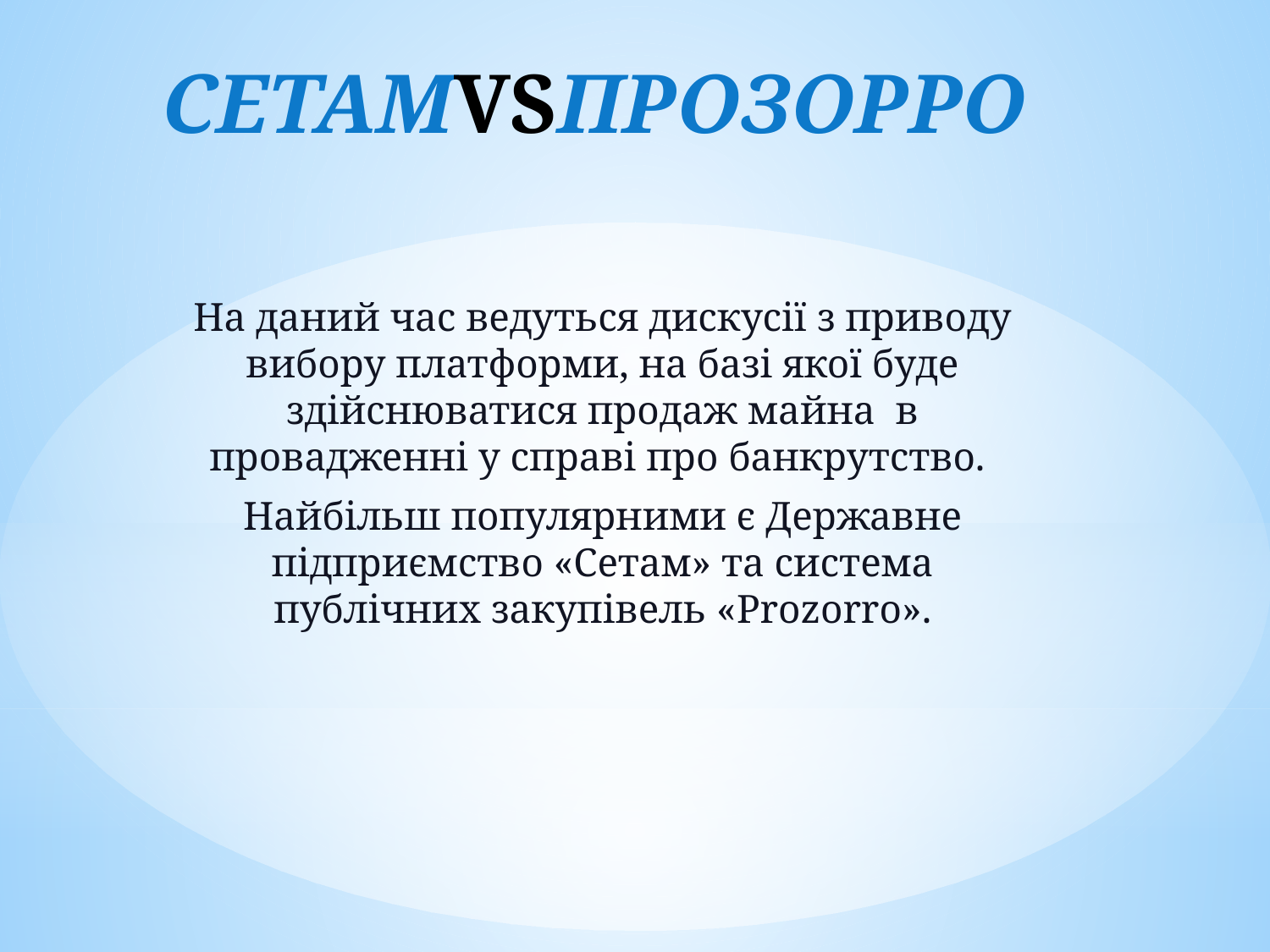

# СЕТАМVSПРОЗОРРО
На даний час ведуться дискусії з приводу вибору платформи, на базі якої буде здійснюватися продаж майна  в провадженні у справі про банкрутство.
Найбільш популярними є Державне підприємство «Сетам» та система публічних закупівель «Prozorro».